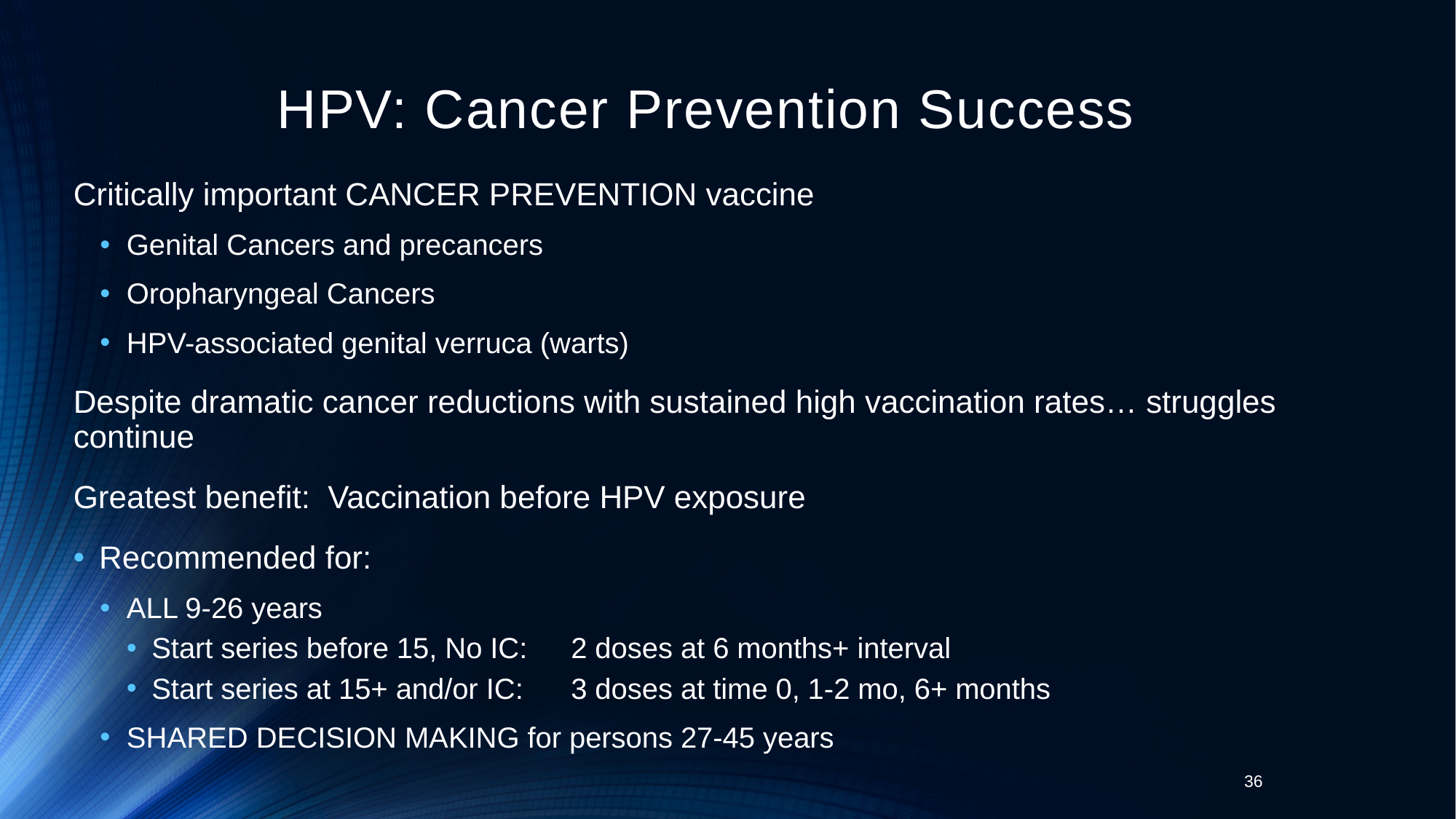

# HPV: Cancer Prevention Success
Critically important CANCER PREVENTION vaccine
Genital Cancers and precancers
Oropharyngeal Cancers
HPV-associated genital verruca (warts)
Despite dramatic cancer reductions with sustained high vaccination rates… struggles continue
Greatest benefit:  Vaccination before HPV exposure
Recommended for:
ALL 9-26 years
Start series before 15, No IC:		2 doses at 6 months+ interval
Start series at 15+ and/or IC:		3 doses at time 0, 1-2 mo, 6+ months
SHARED DECISION MAKING for persons 27-45 years
36